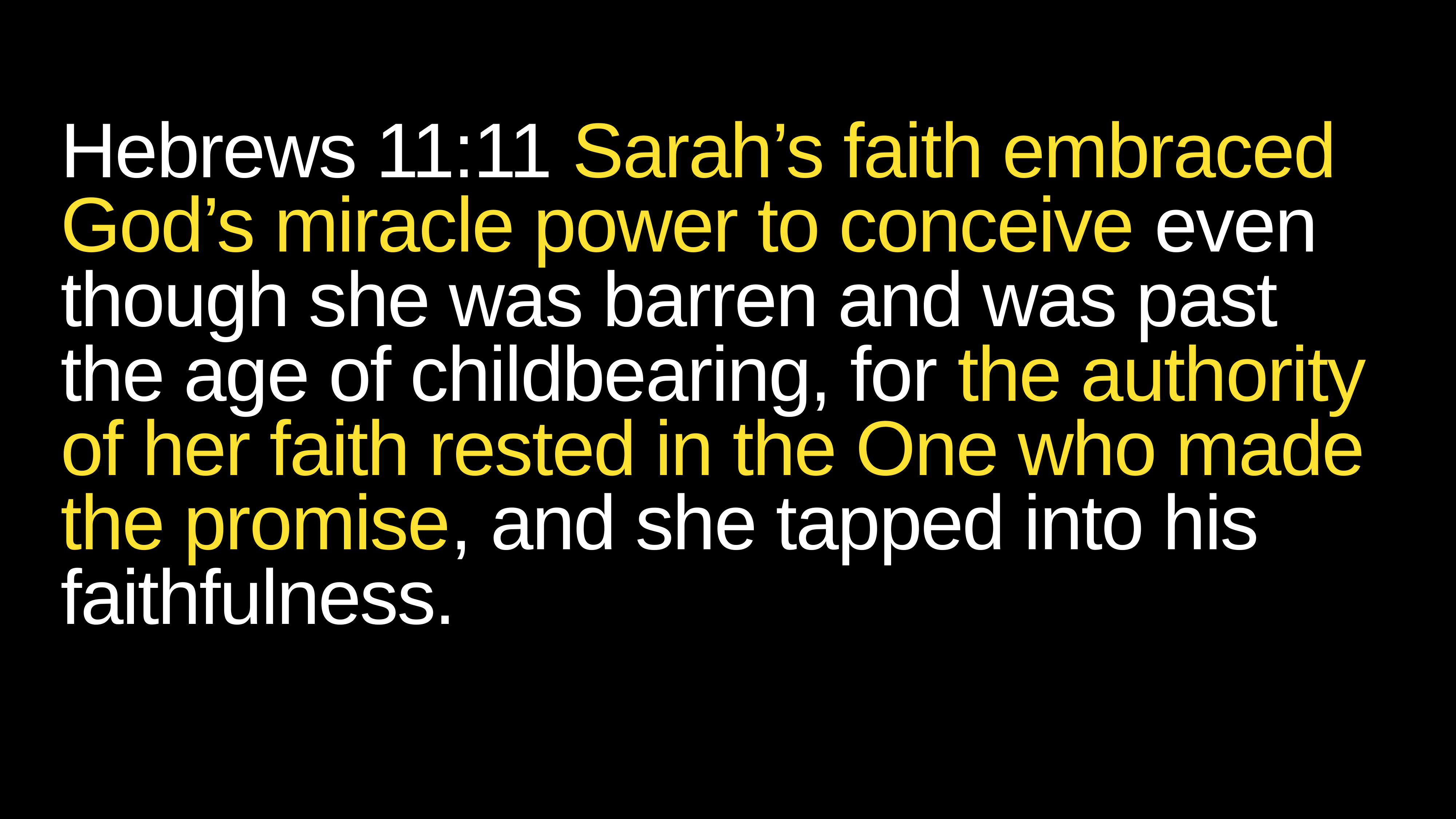

# Hebrews 11:11 Sarah’s faith embraced God’s miracle power to conceive even though she was barren and was past the age of childbearing, for the authority of her faith rested in the One who made the promise, and she tapped into his faithfulness.